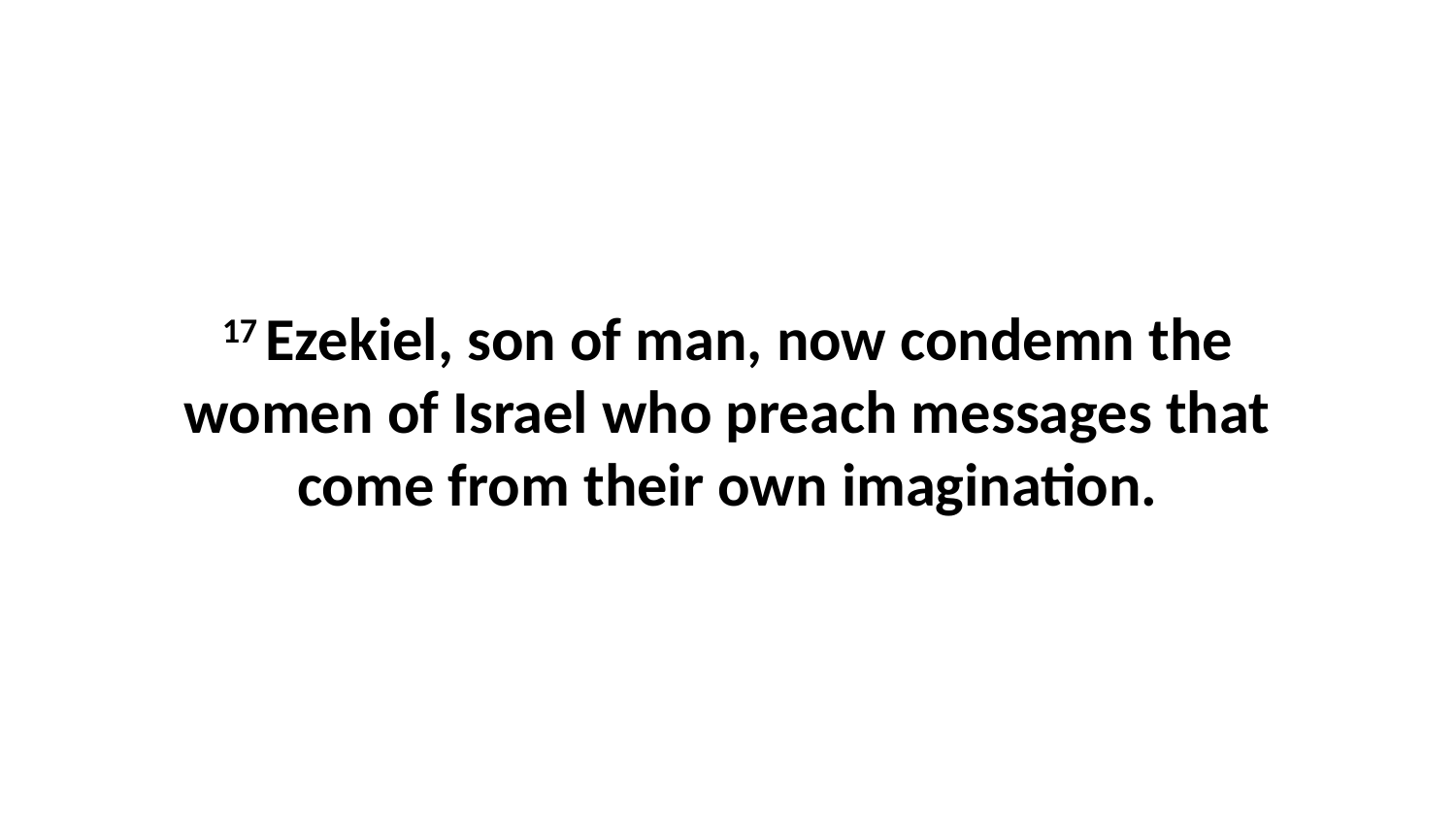

17 Ezekiel, son of man, now condemn the women of Israel who preach messages that come from their own imagination.